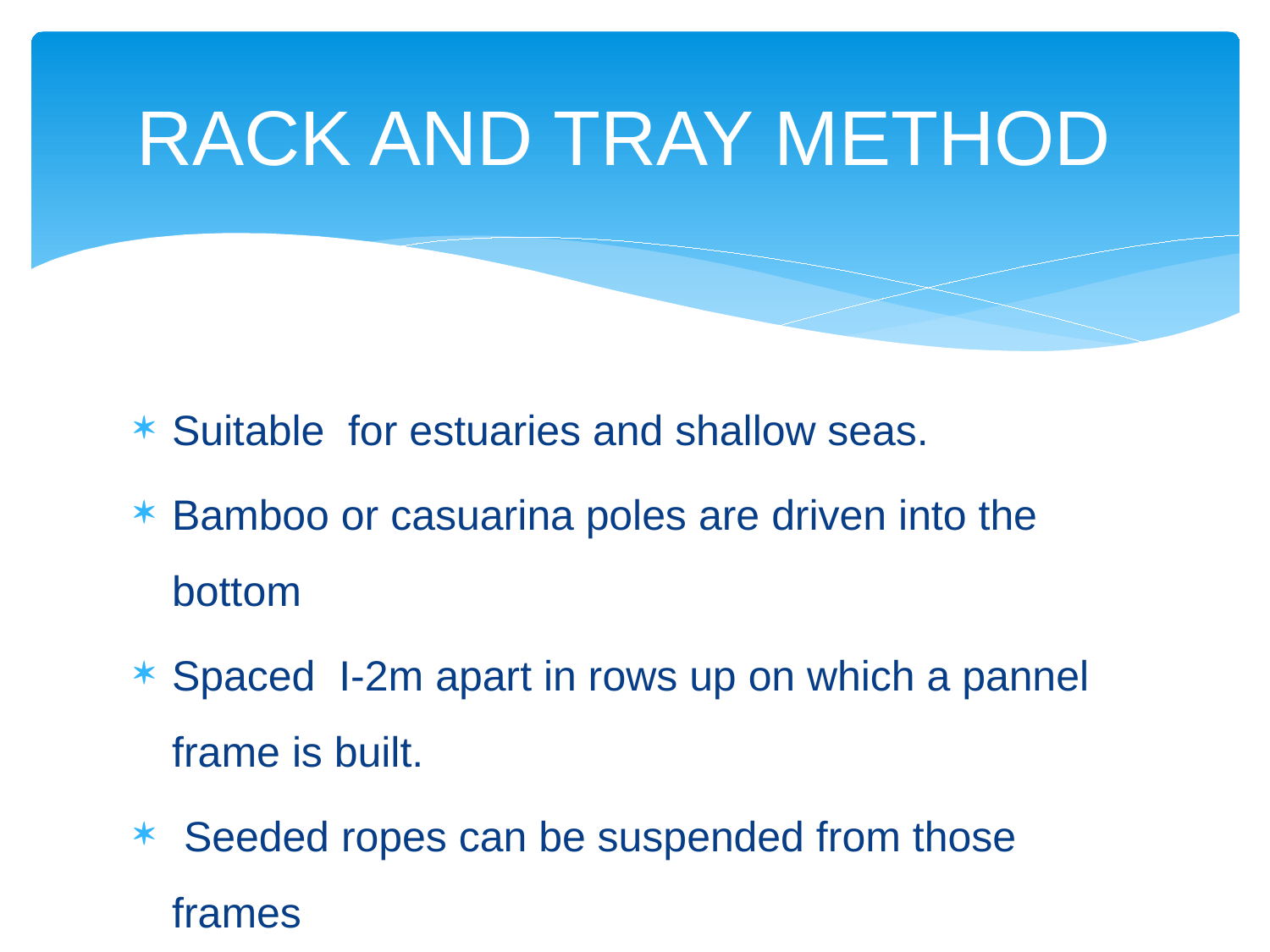

# Rack and tray method
Suitable  for estuaries and shallow seas.
Bamboo or casuarina poles are driven into the bottom
Spaced  I-2m apart in rows up on which a pannel frame is built.
 Seeded ropes can be suspended from those frames